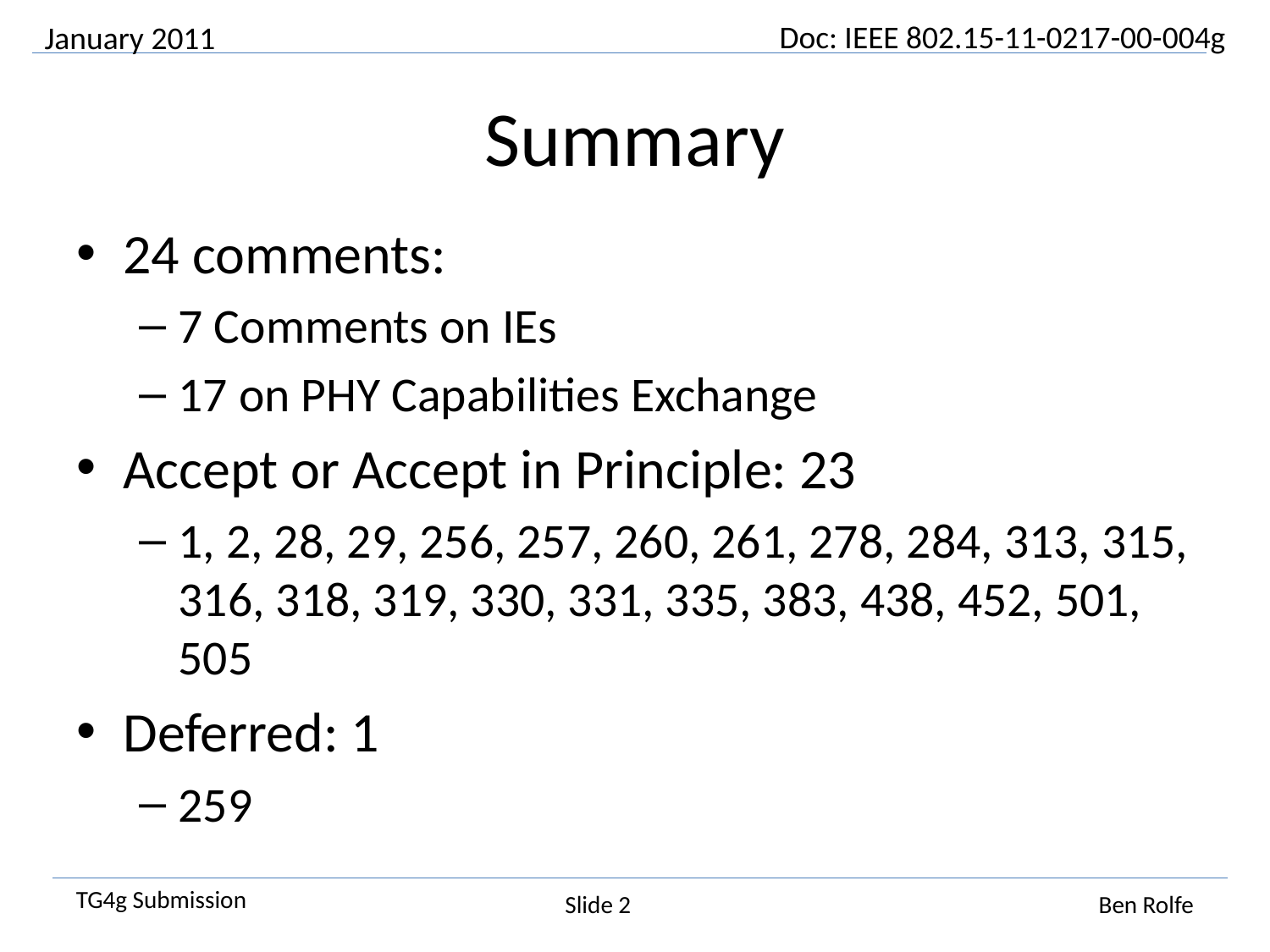

January 2011
# Summary
24 comments:
7 Comments on IEs
17 on PHY Capabilities Exchange
Accept or Accept in Principle: 23
1, 2, 28, 29, 256, 257, 260, 261, 278, 284, 313, 315, 316, 318, 319, 330, 331, 335, 383, 438, 452, 501, 505
Deferred: 1
259

Slide 2
Ben Rolfe